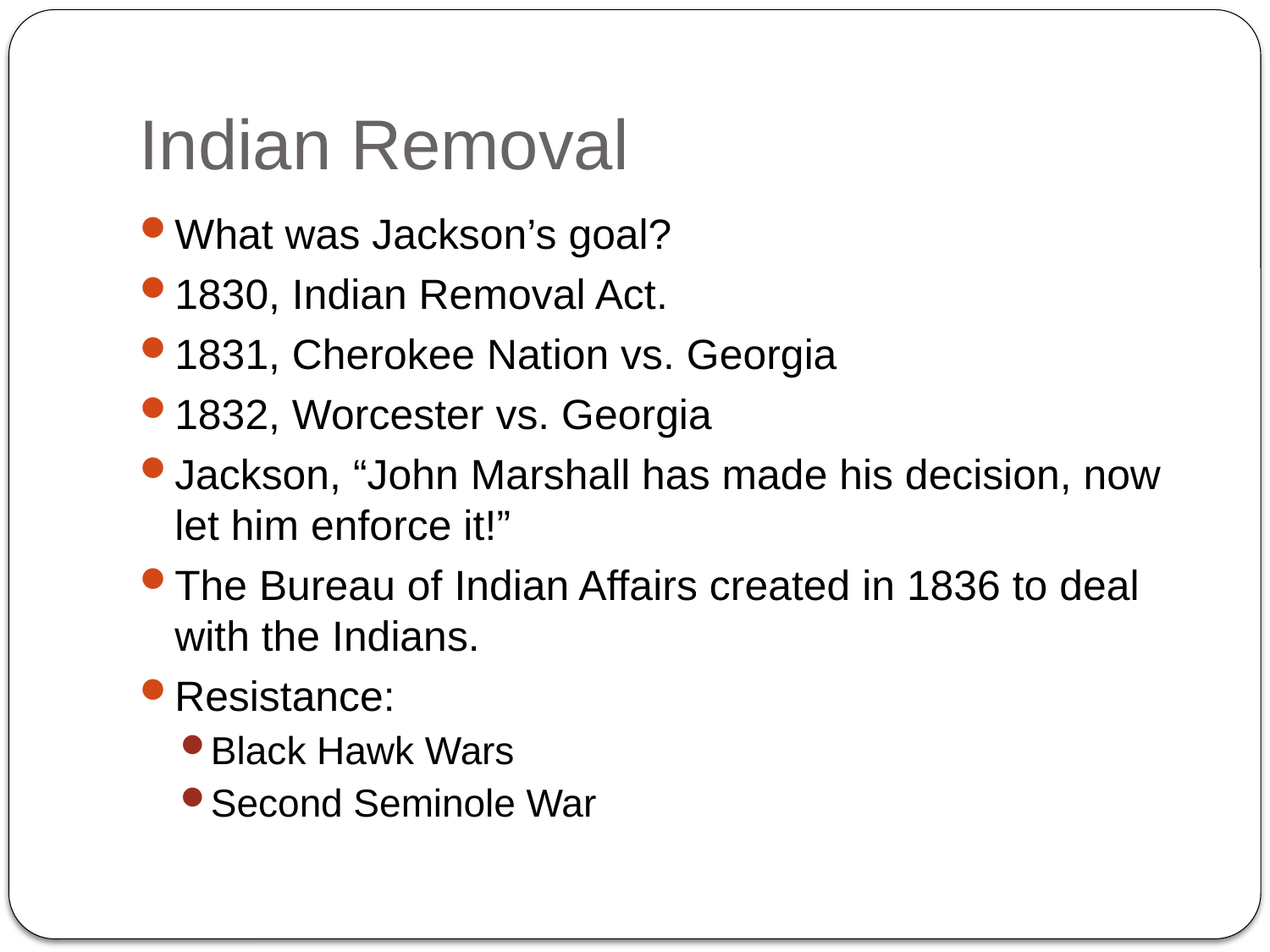

# Indian Removal
What was Jackson’s goal?
1830, Indian Removal Act.
1831, Cherokee Nation vs. Georgia
1832, Worcester vs. Georgia
Jackson, “John Marshall has made his decision, now let him enforce it!”
The Bureau of Indian Affairs created in 1836 to deal with the Indians.
Resistance:
Black Hawk Wars
Second Seminole War